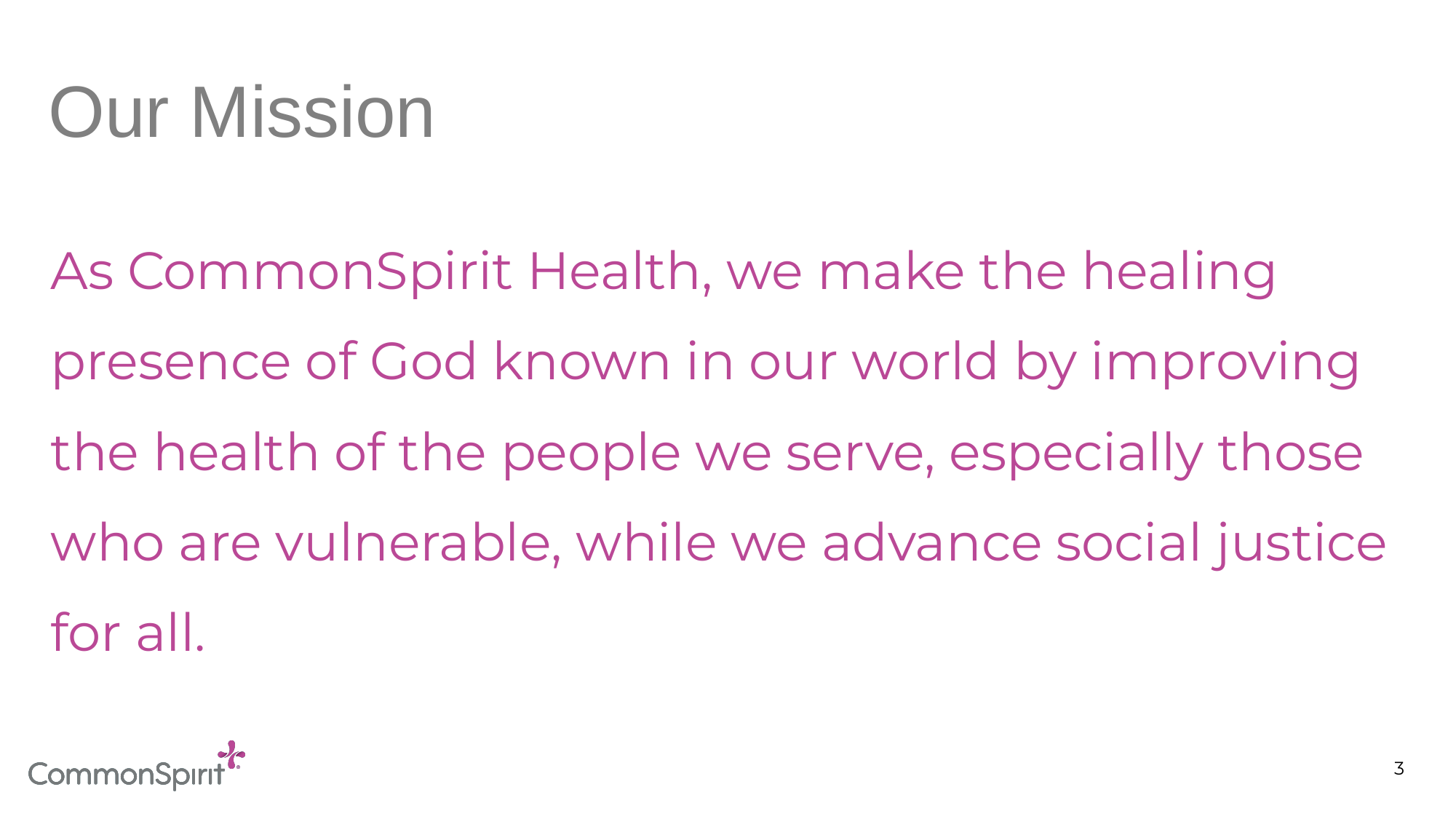

2,200+
care sites in 24 states coast to coast

35,000 physicians and advanced practice providers across a system of hospitals and clinics
# Our Mission

As CommonSpirit Health, we make the healing presence of God known in our world by improving the health of the people we serve, especially those who are vulnerable, while we advance social justice for all.

3